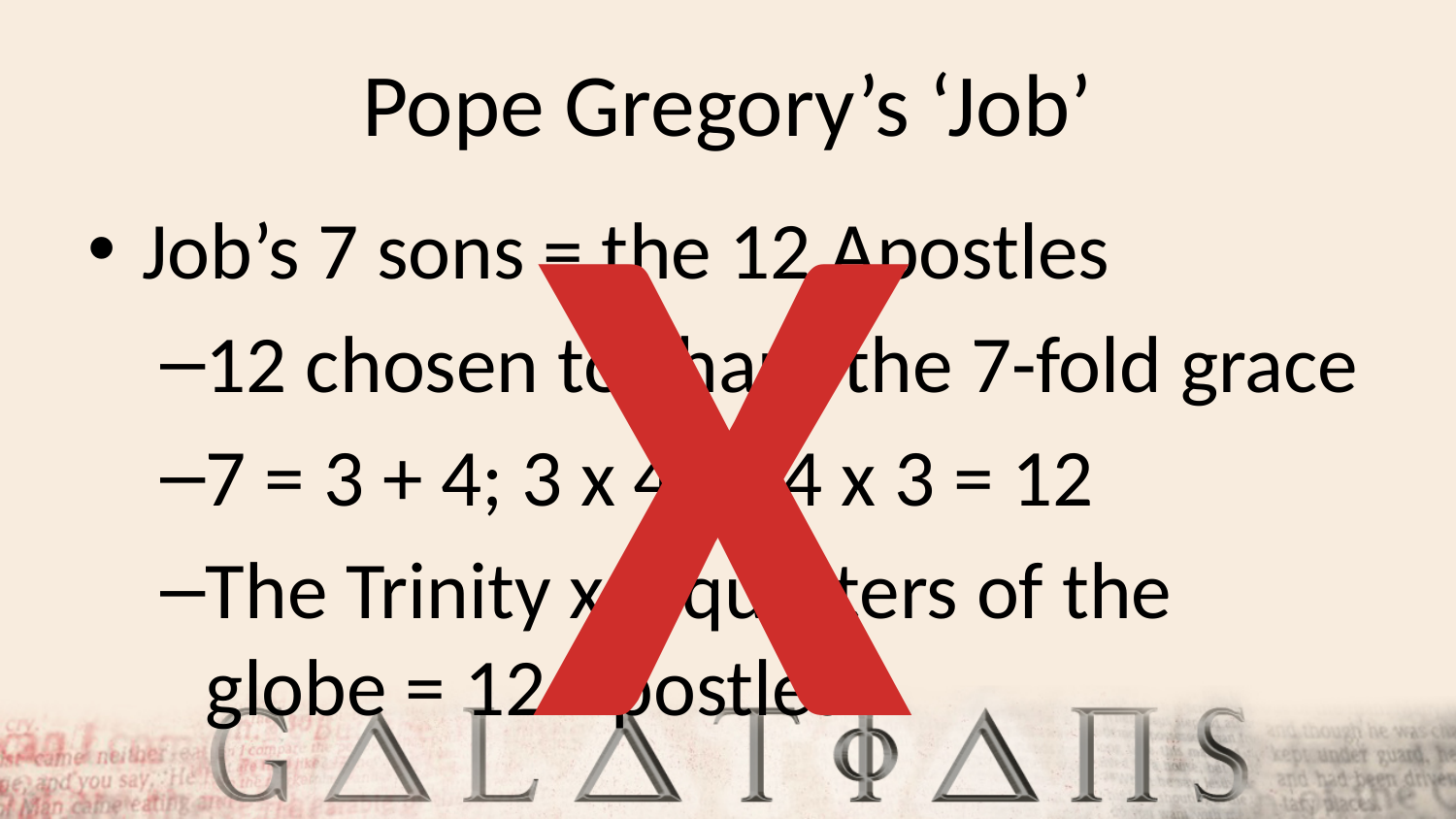

X
# Pope Gregory’s ‘Job’
Job’s 7 sons = the 12 Apostles
12 chosen to share the 7-fold grace
7 = 3 + 4; 3 x 4 or 4 x 3 = 12
The Trinity x 4 quarters of the globe = 12 Apostles